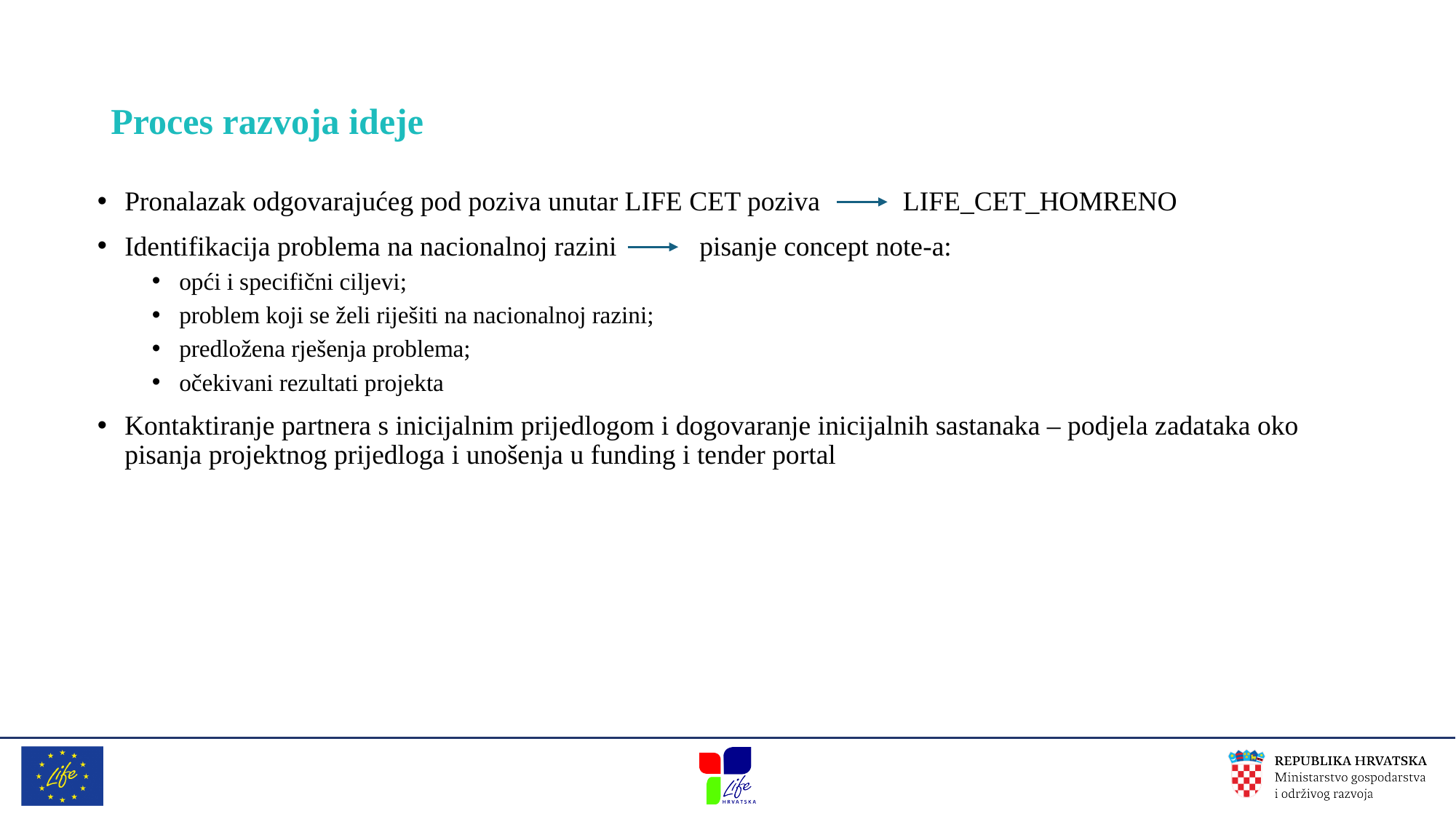

# Proces razvoja ideje
Pronalazak odgovarajućeg pod poziva unutar LIFE CET poziva            LIFE_CET_HOMRENO
Identifikacija problema na nacionalnoj razini            pisanje concept note-a:
opći i specifični ciljevi;
problem koji se želi riješiti na nacionalnoj razini;
predložena rješenja problema;
očekivani rezultati projekta
Kontaktiranje partnera s inicijalnim prijedlogom i dogovaranje inicijalnih sastanaka – podjela zadataka oko pisanja projektnog prijedloga i unošenja u funding i tender portal